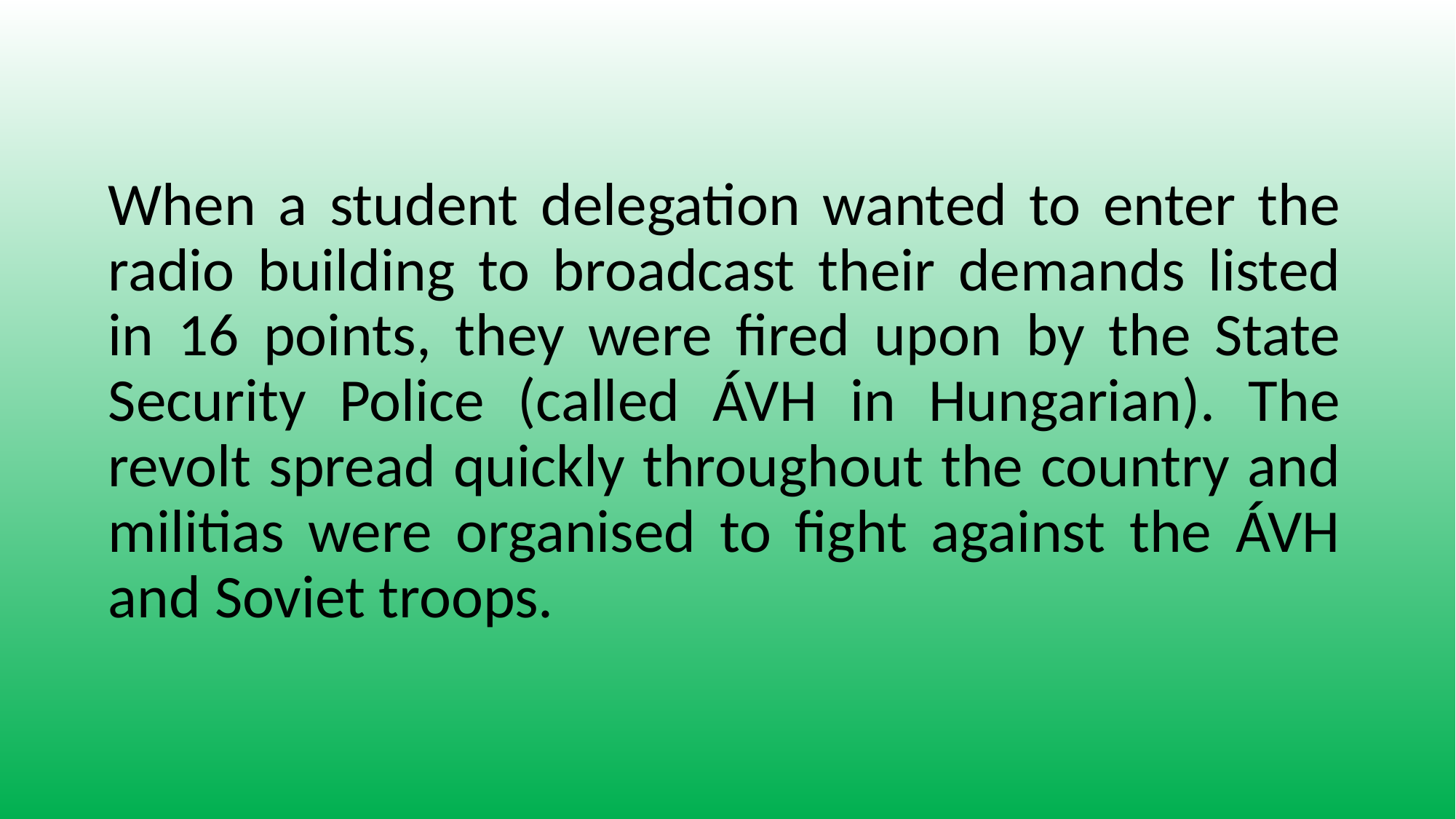

When a student delegation wanted to enter the radio building to broadcast their demands listed in 16 points, they were fired upon by the State Security Police (called ÁVH in Hungarian). The revolt spread quickly throughout the country and militias were organised to fight against the ÁVH and Soviet troops.